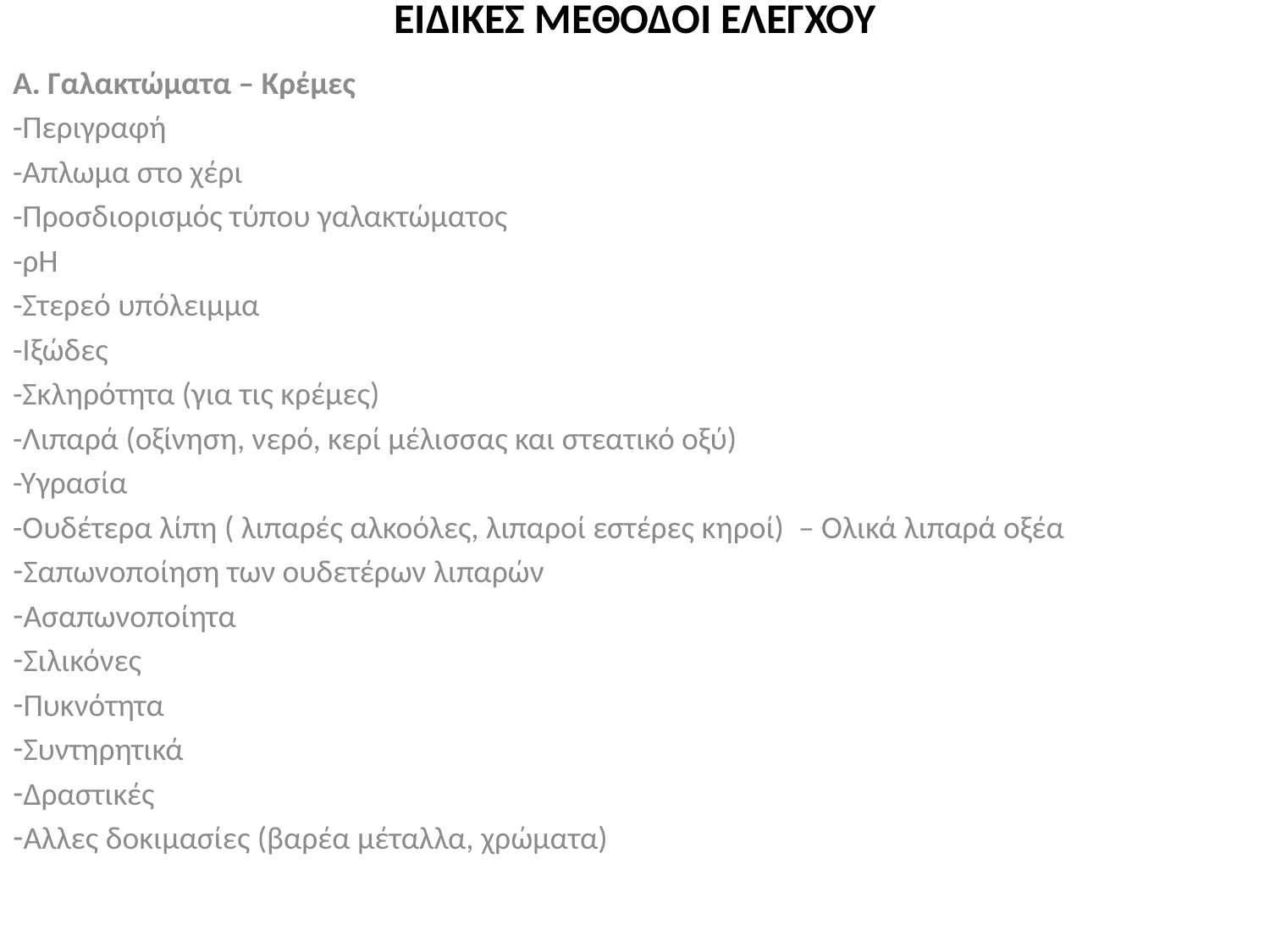

# ΕΙΔΙΚΕΣ ΜΕΘΟΔΟΙ ΕΛΕΓΧΟΥ
Α. Γαλακτώματα – Κρέμες
-Περιγραφή
-Απλωμα στο χέρι
-Προσδιορισμός τύπου γαλακτώματος
-ρΗ
-Στερεό υπόλειμμα
-Ιξώδες
-Σκληρότητα (για τις κρέμες)
-Λιπαρά (οξίνηση, νερό, κερί μέλισσας και στεατικό οξύ)
-Υγρασία
-Ουδέτερα λίπη ( λιπαρές αλκοόλες, λιπαροί εστέρες κηροί)  – Ολικά λιπαρά οξέα
Σαπωνοποίηση των ουδετέρων λιπαρών
Ασαπωνοποίητα
Σιλικόνες
Πυκνότητα
Συντηρητικά
Δραστικές
Αλλες δοκιμασίες (βαρέα μέταλλα, χρώματα)